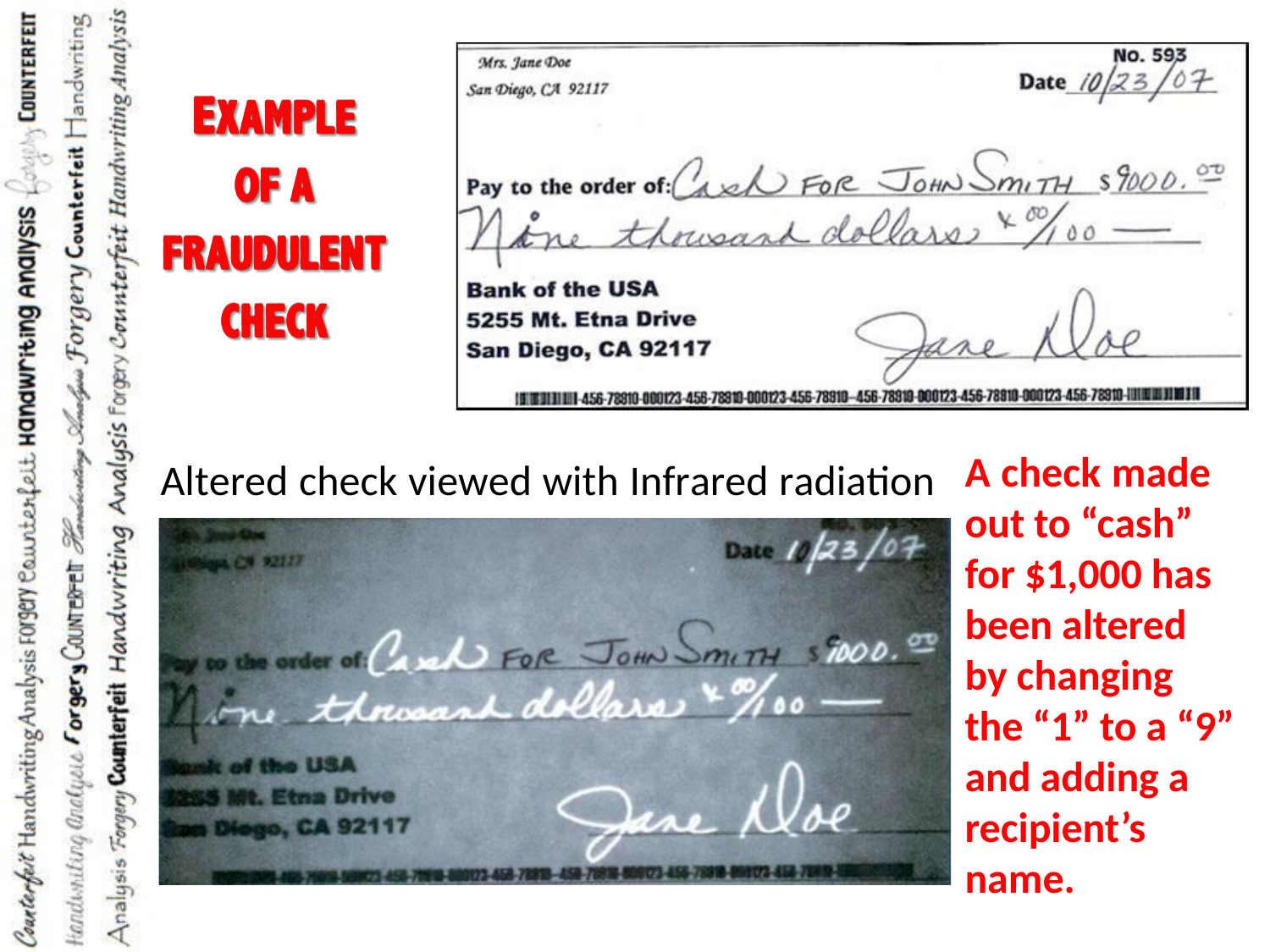

A check made out to “cash” for $1,000 has been altered by changing the “1” to a “9” and adding a recipient’s name.
Altered check viewed with Infrared radiation